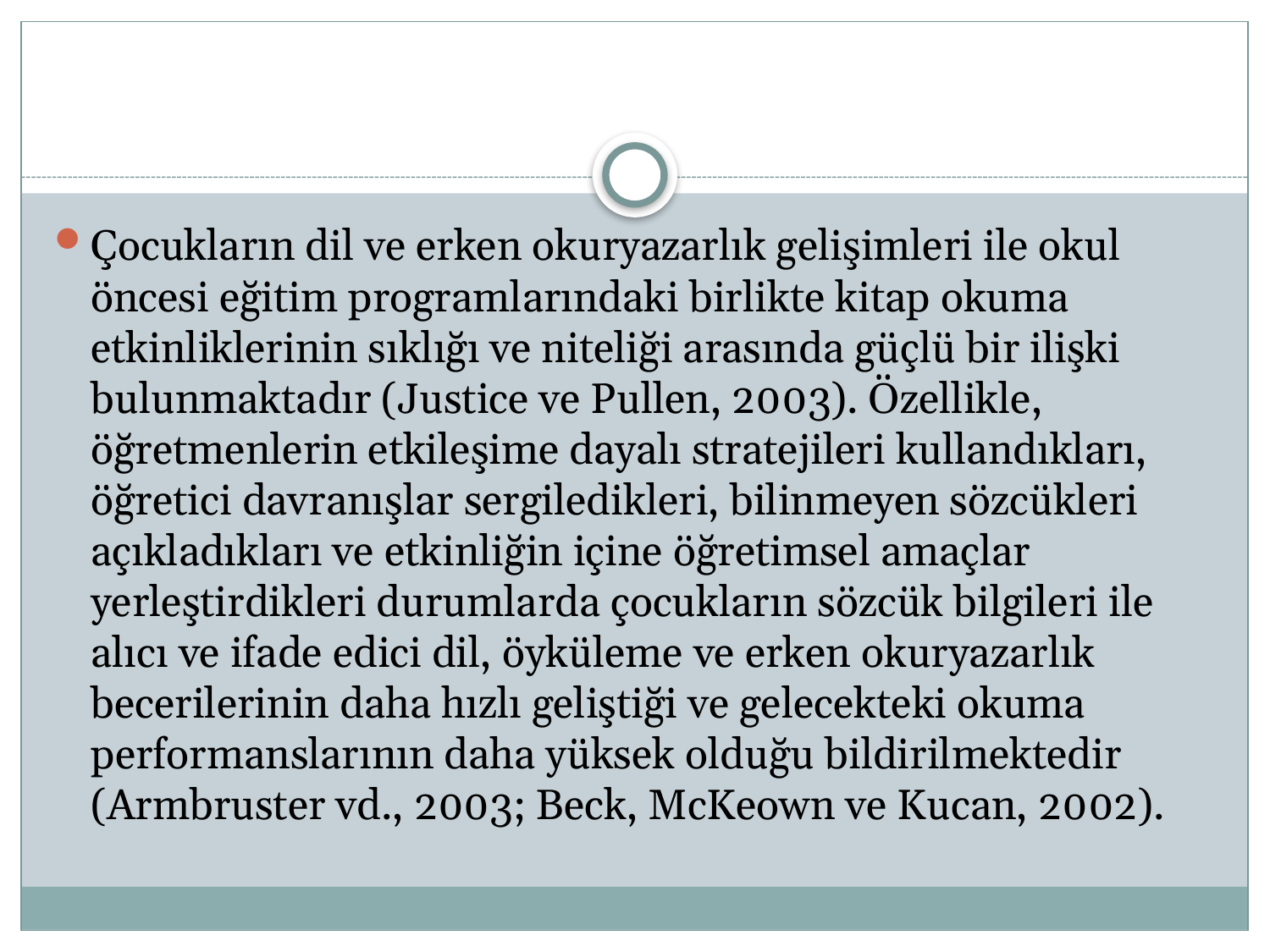

#
Çocukların dil ve erken okuryazarlık gelişimleri ile okul öncesi eğitim programlarındaki birlikte kitap okuma etkinliklerinin sıklığı ve niteliği arasında güçlü bir ilişki bulunmaktadır (Justice ve Pullen, 2003). Özellikle, öğretmenlerin etkileşime dayalı stratejileri kullandıkları, öğretici davranışlar sergiledikleri, bilinmeyen sözcükleri açıkladıkları ve etkinliğin içine öğretimsel amaçlar yerleştirdikleri durumlarda çocukların sözcük bilgileri ile alıcı ve ifade edici dil, öyküleme ve erken okuryazarlık becerilerinin daha hızlı geliştiği ve gelecekteki okuma performanslarının daha yüksek olduğu bildirilmektedir (Armbruster vd., 2003; Beck, McKeown ve Kucan, 2002).